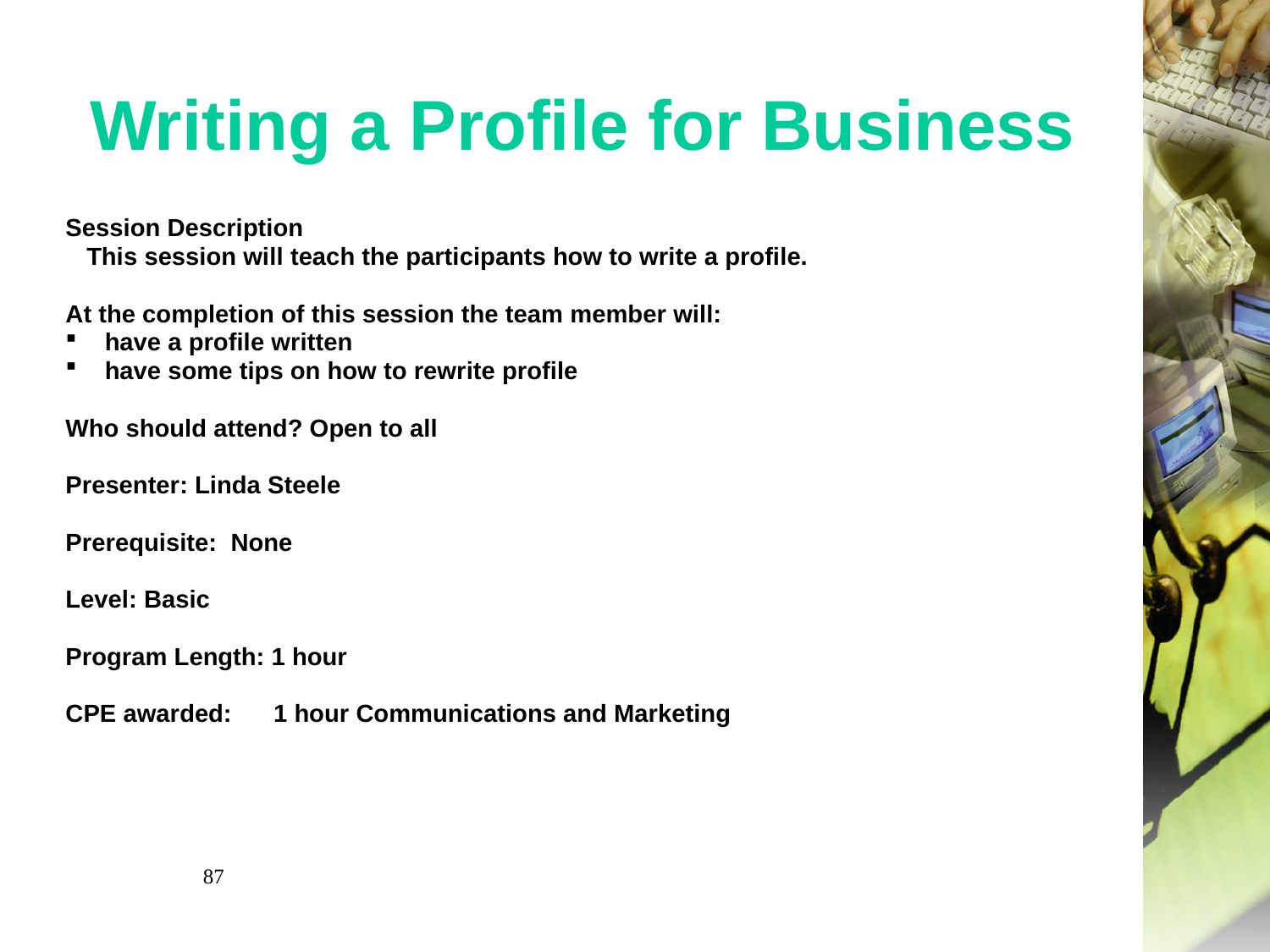

# Writing a Profile for Business
Session Description
   This session will teach the participants how to write a profile.

At the completion of this session the team member will:
have a profile written
have some tips on how to rewrite profile

Who should attend? Open to all

Presenter: Linda Steele

Prerequisite:  None

Level: Basic

Program Length: 1 hour

CPE awarded:      1 hour Communications and Marketing

87